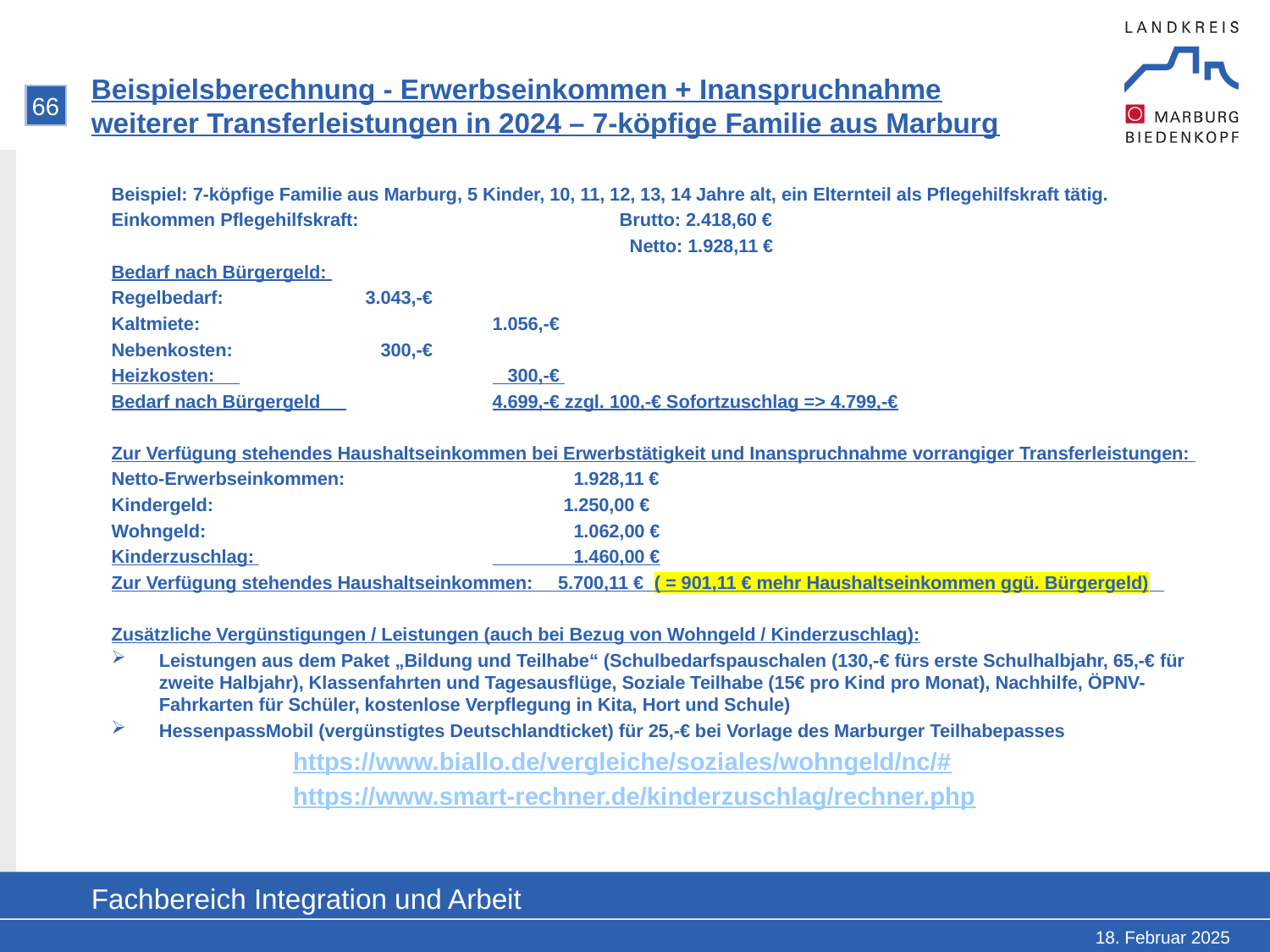

# Beispielsberechnung - Erwerbseinkommen + Inanspruchnahme weiterer Transferleistungen in 2024 – 7-köpfige Familie aus Marburg
66
Beispiel: 7-köpfige Familie aus Marburg, 5 Kinder, 10, 11, 12, 13, 14 Jahre alt, ein Elternteil als Pflegehilfskraft tätig.
Einkommen Pflegehilfskraft:  		Brutto: 2.418,60 €
				  Netto: 1.928,11 €
Bedarf nach Bürgergeld:
Regelbedarf: 		3.043,-€
Kaltmiete: 			1.056,-€
Nebenkosten: 		   300,-€
Heizkosten:     		   300,-€
Bedarf nach Bürgergeld     		4.699,-€ zzgl. 100,-€ Sofortzuschlag => 4.799,-€

Zur Verfügung stehendes Haushaltseinkommen bei Erwerbstätigkeit und Inanspruchnahme vorrangiger Transferleistungen:
Netto-Erwerbseinkommen:                  	                1.928,11 €
Kindergeld:                                                                     1.250,00 €
Wohngeld: 			                1.062,00 €
Kinderzuschlag: 		                1.460,00 €
Zur Verfügung stehendes Haushaltseinkommen:     5.700,11 €  ( = 901,11 € mehr Haushaltseinkommen ggü. Bürgergeld)

Zusätzliche Vergünstigungen / Leistungen (auch bei Bezug von Wohngeld / Kinderzuschlag):
Leistungen aus dem Paket „Bildung und Teilhabe“ (Schulbedarfspauschalen (130,-€ fürs erste Schulhalbjahr, 65,-€ für zweite Halbjahr), Klassenfahrten und Tagesausflüge, Soziale Teilhabe (15€ pro Kind pro Monat), Nachhilfe, ÖPNV-Fahrkarten für Schüler, kostenlose Verpflegung in Kita, Hort und Schule)
HessenpassMobil (vergünstigtes Deutschlandticket) für 25,-€ bei Vorlage des Marburger Teilhabepasses
https://www.biallo.de/vergleiche/soziales/wohngeld/nc/#
https://www.smart-rechner.de/kinderzuschlag/rechner.php

Fachbereich Integration und Arbeit
18. Februar 2025